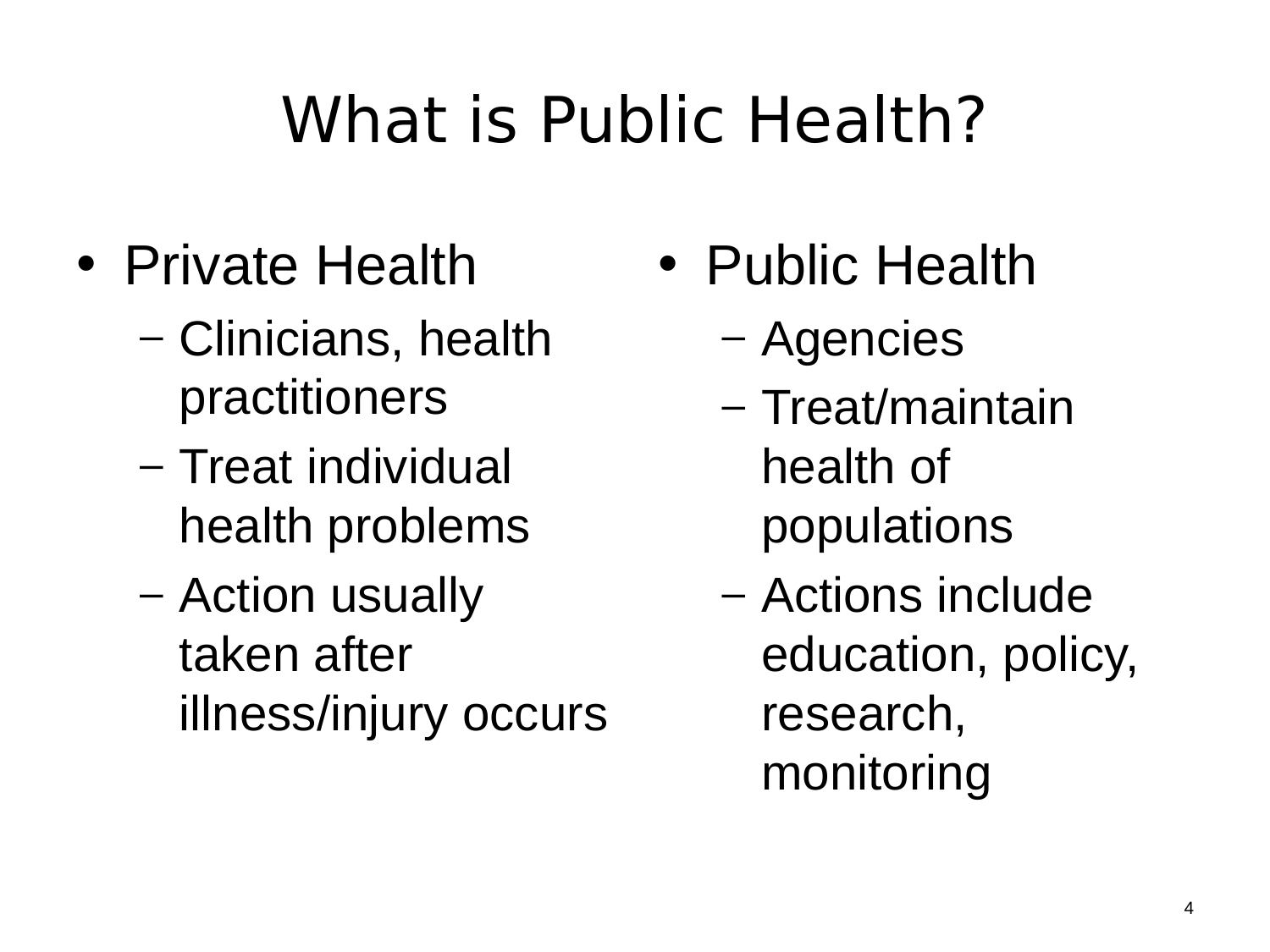

# What is Public Health?
Private Health
Clinicians, health practitioners
Treat individual health problems
Action usually taken after illness/injury occurs

Public Health
Agencies
Treat/maintain health of populations
Actions include education, policy, research, monitoring
4